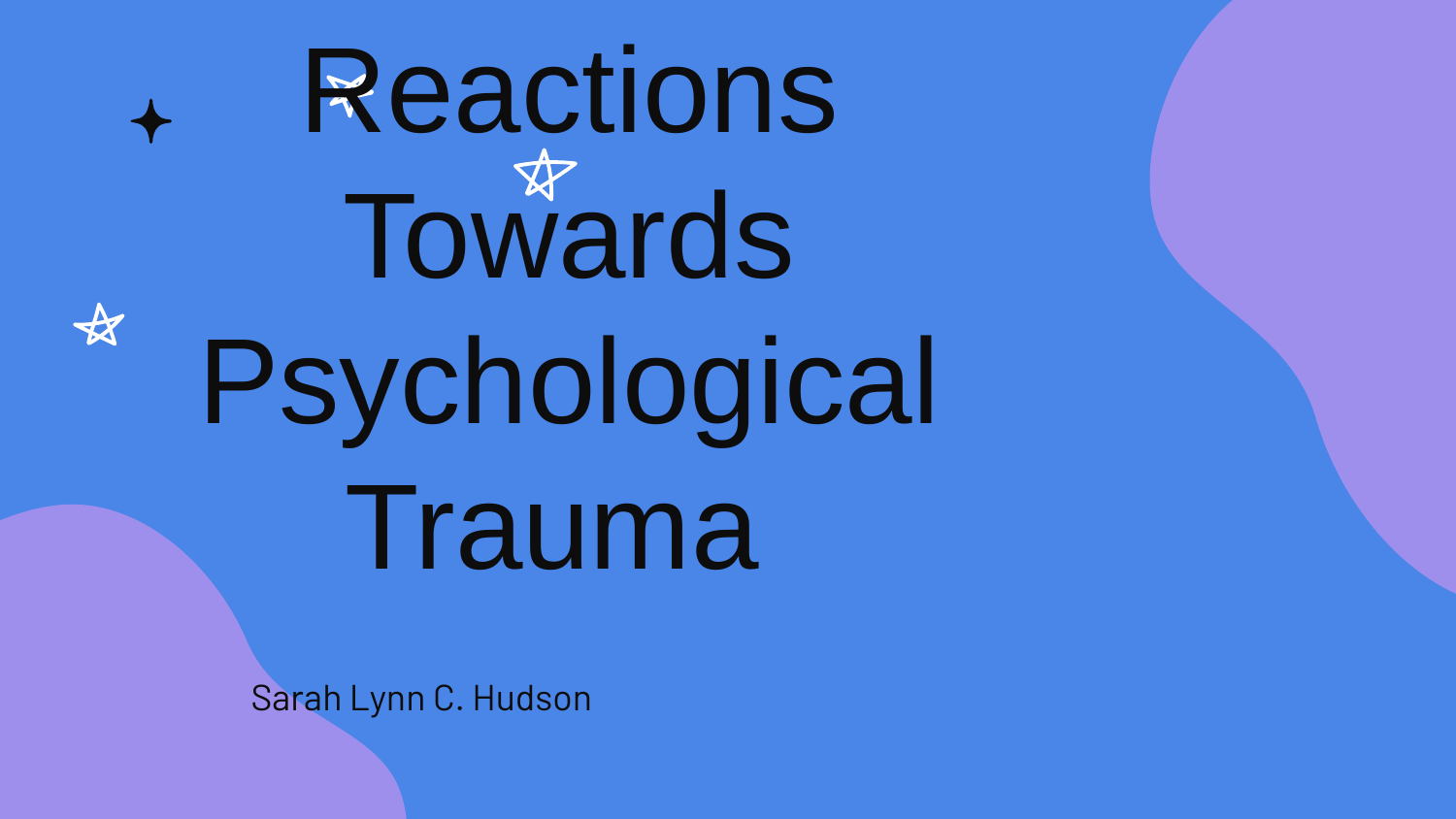

# Reactions Towards Psychological Trauma
Sarah Lynn C. Hudson